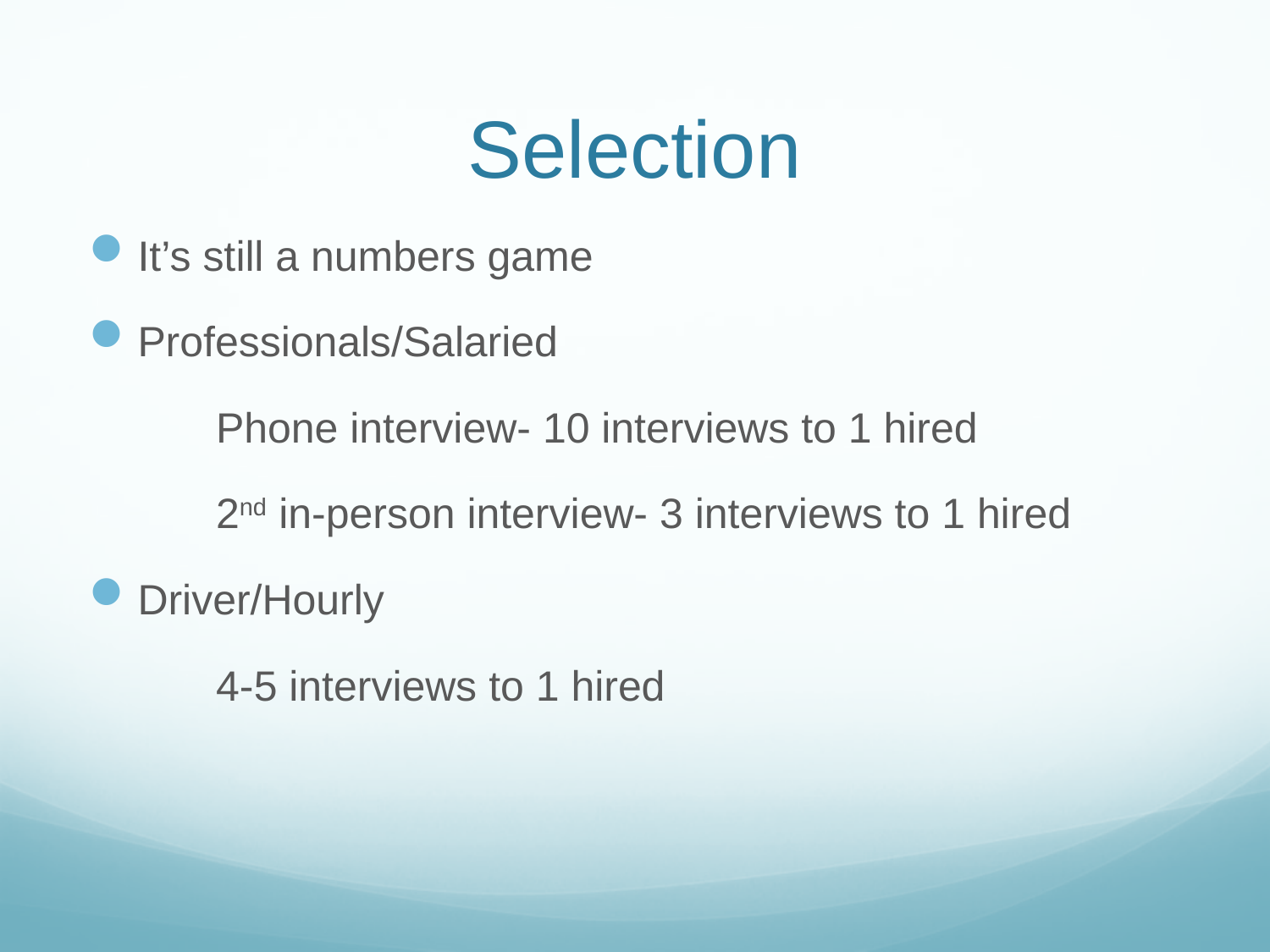

# Selection
It’s still a numbers game
Professionals/Salaried
	Phone interview- 10 interviews to 1 hired
	2nd in-person interview- 3 interviews to 1 hired
Driver/Hourly
	4-5 interviews to 1 hired